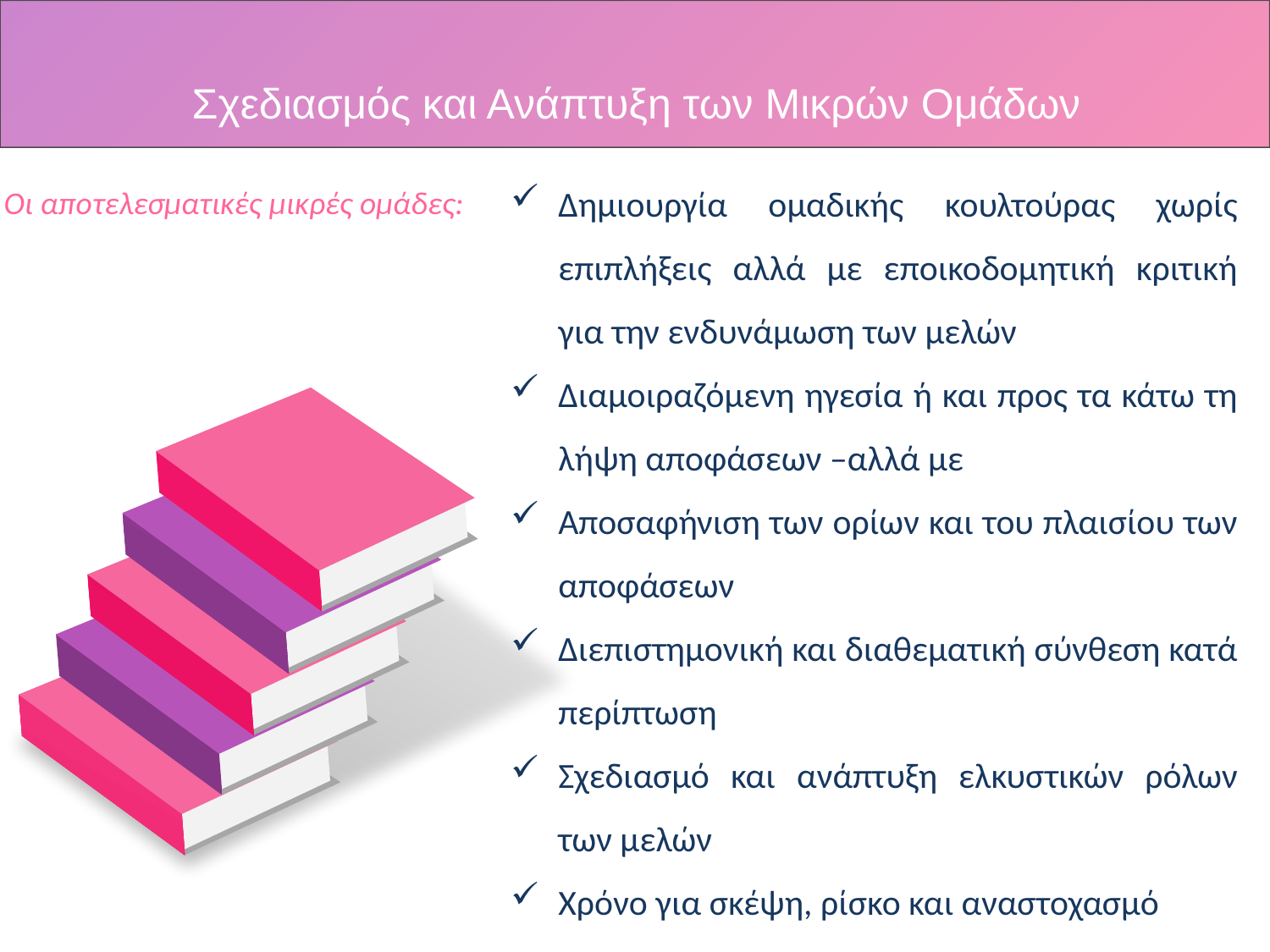

Σχεδιασμός και Ανάπτυξη των Μικρών Ομάδων
Δημιουργία ομαδικής κουλτούρας χωρίς επιπλήξεις αλλά με εποικοδομητική κριτική για την ενδυνάμωση των μελών
Διαμοιραζόμενη ηγεσία ή και προς τα κάτω τη λήψη αποφάσεων –αλλά με
Αποσαφήνιση των ορίων και του πλαισίου των αποφάσεων
Διεπιστημονική και διαθεματική σύνθεση κατά περίπτωση
Σχεδιασμό και ανάπτυξη ελκυστικών ρόλων των μελών
Χρόνο για σκέψη, ρίσκο και αναστοχασμό
Οι αποτελεσματικές μικρές ομάδες: